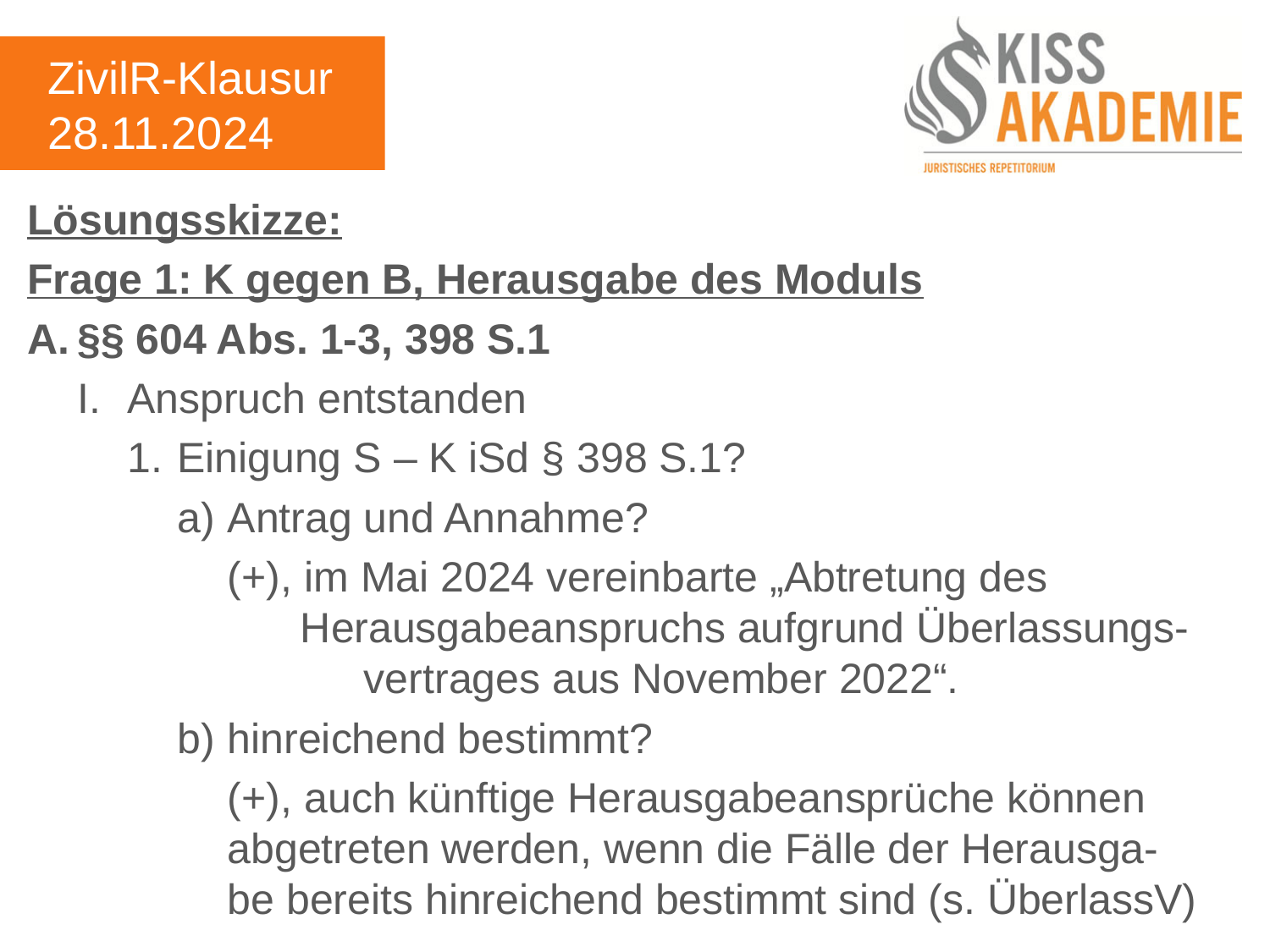

ZivilR-Klausur
28.11.2024
Lösungsskizze:
Frage 1: K gegen B, Herausgabe des Moduls
A.	§§ 604 Abs. 1-3, 398 S.1
	I.	Anspruch entstanden
		1.	Einigung S – K iSd § 398 S.1?
			a)	Antrag und Annahme?
				(+), im Mai 2024 vereinbarte „Abtretung des 						Herausgabeanspruchs aufgrund Überlassungs-						vertrages aus November 2022“.
			b)	hinreichend bestimmt?
				(+), auch künftige Herausgabeansprüche können					abgetreten werden, wenn die Fälle der Herausga-					be bereits hinreichend bestimmt sind (s. ÜberlassV)